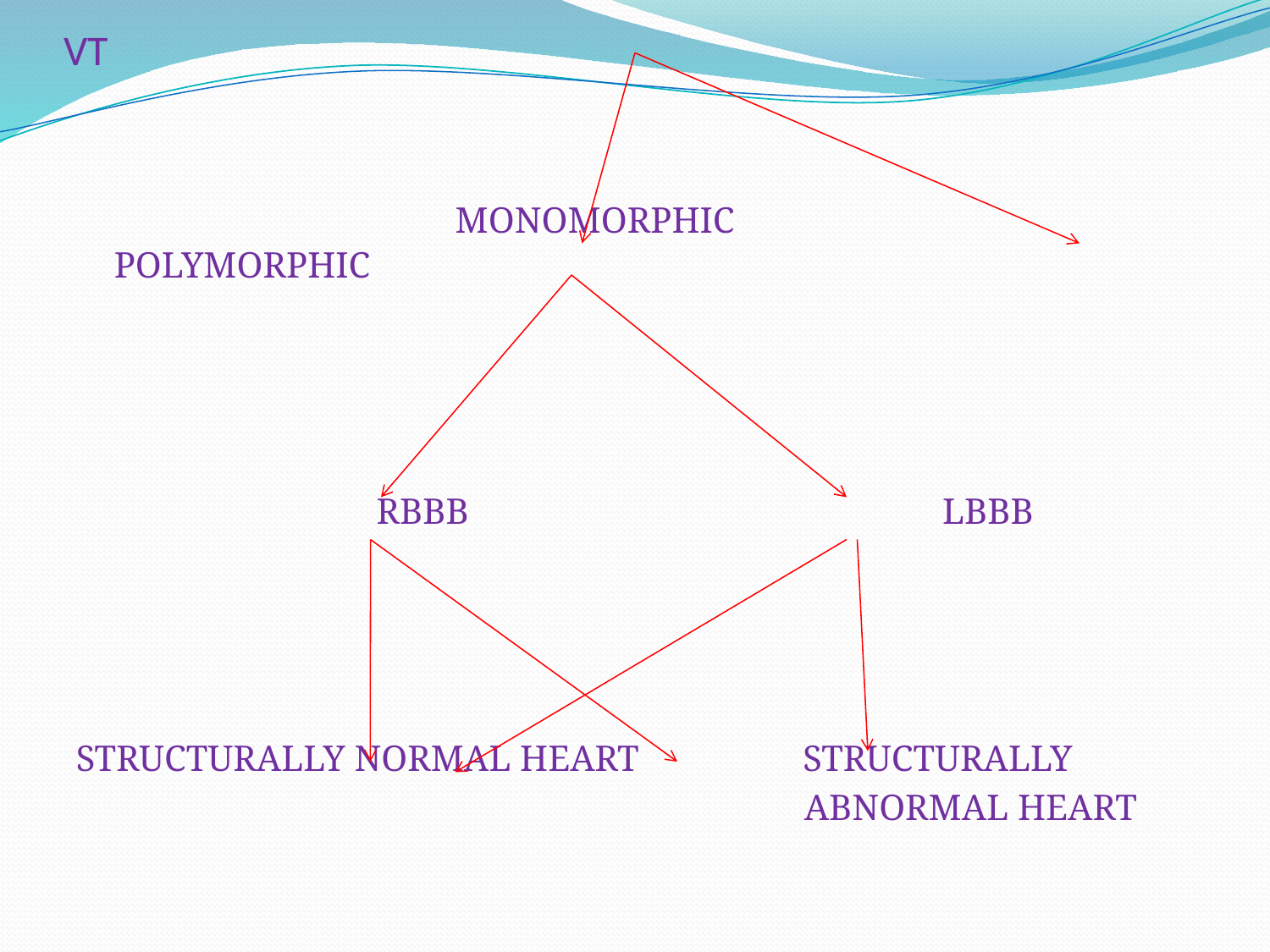

# VT

                                MONOMORPHIC                       POLYMORPHIC

                                 RBBB                                                    LBBB

STRUCTURALLY NORMAL HEART                  STRUCTURALLY
                                                                                ABNORMAL HEART